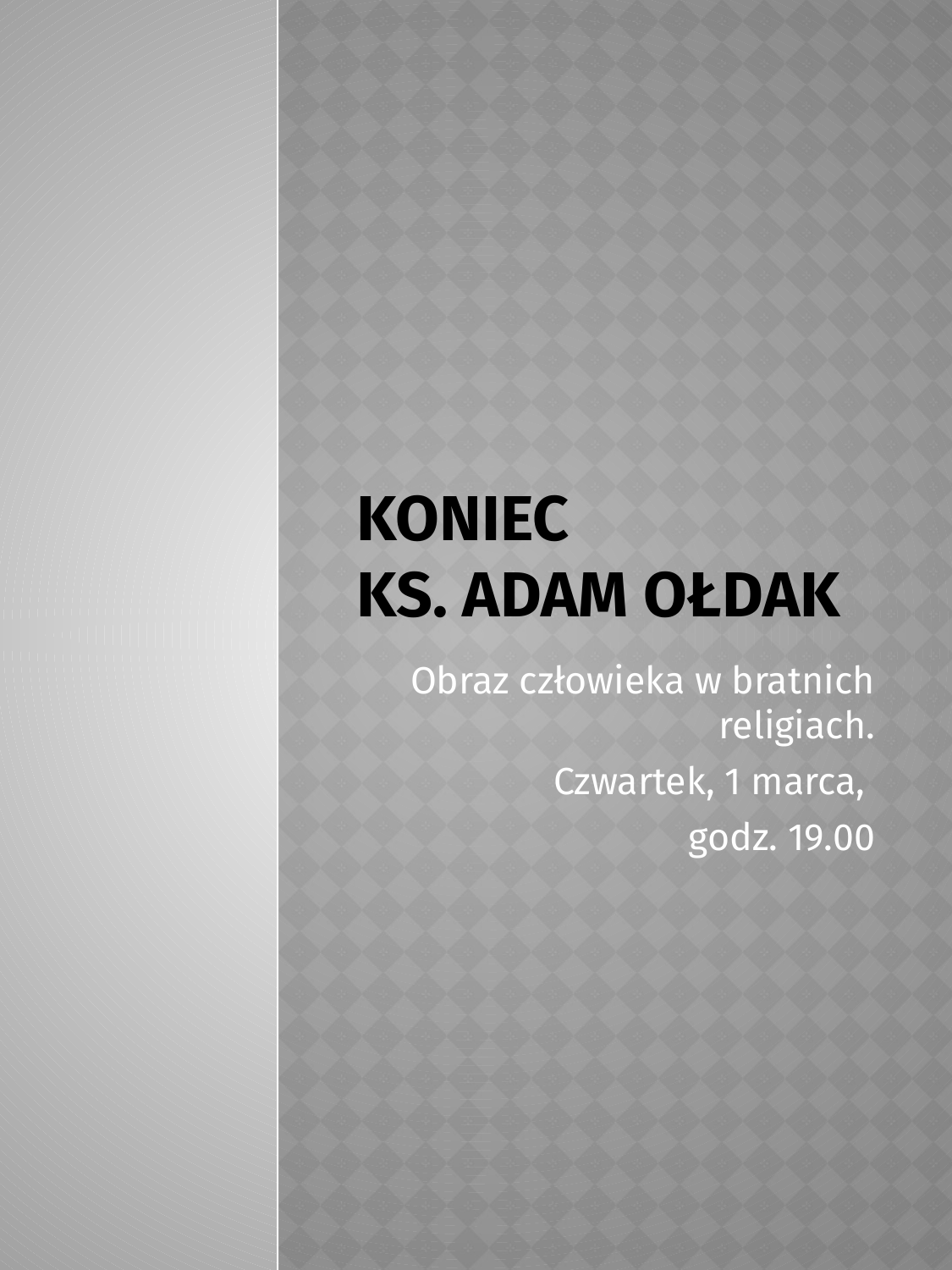

# Koniec ks. adam Ołdak
Obraz człowieka w bratnich religiach.
Czwartek, 1 marca,
godz. 19.00